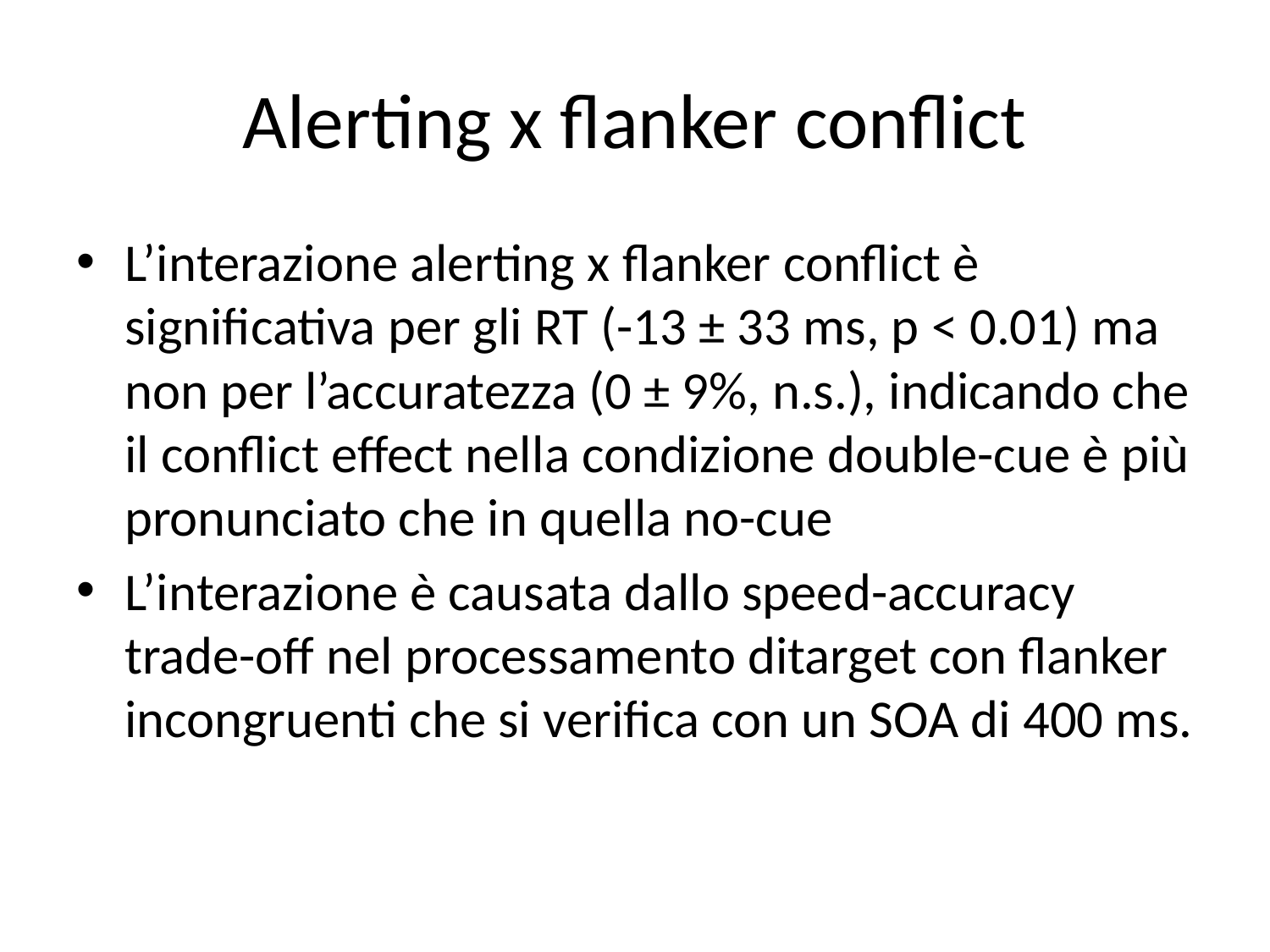

# Alerting x flanker conflict
L’interazione alerting x flanker conflict è  significativa per gli RT (-13 ± 33 ms, p < 0.01) ma non per l’accuratezza (0 ± 9%, n.s.), indicando che il conflict effect nella condizione double-cue è più pronunciato che in quella no-cue
L’interazione è causata dallo speed-accuracy trade-off nel processamento ditarget con flanker incongruenti che si verifica con un SOA di 400 ms.